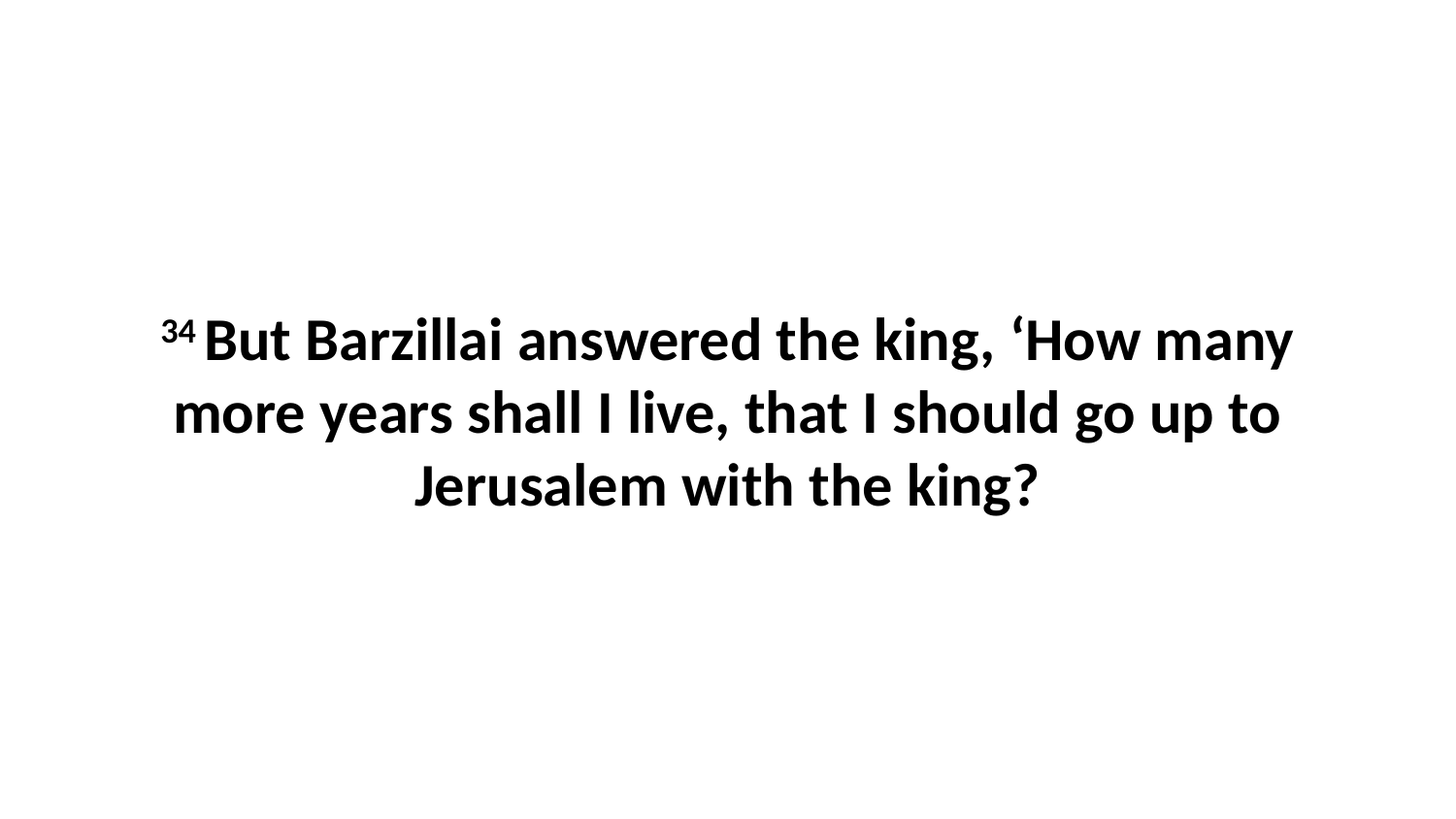

34 But Barzillai answered the king, ‘How many more years shall I live, that I should go up to Jerusalem with the king?